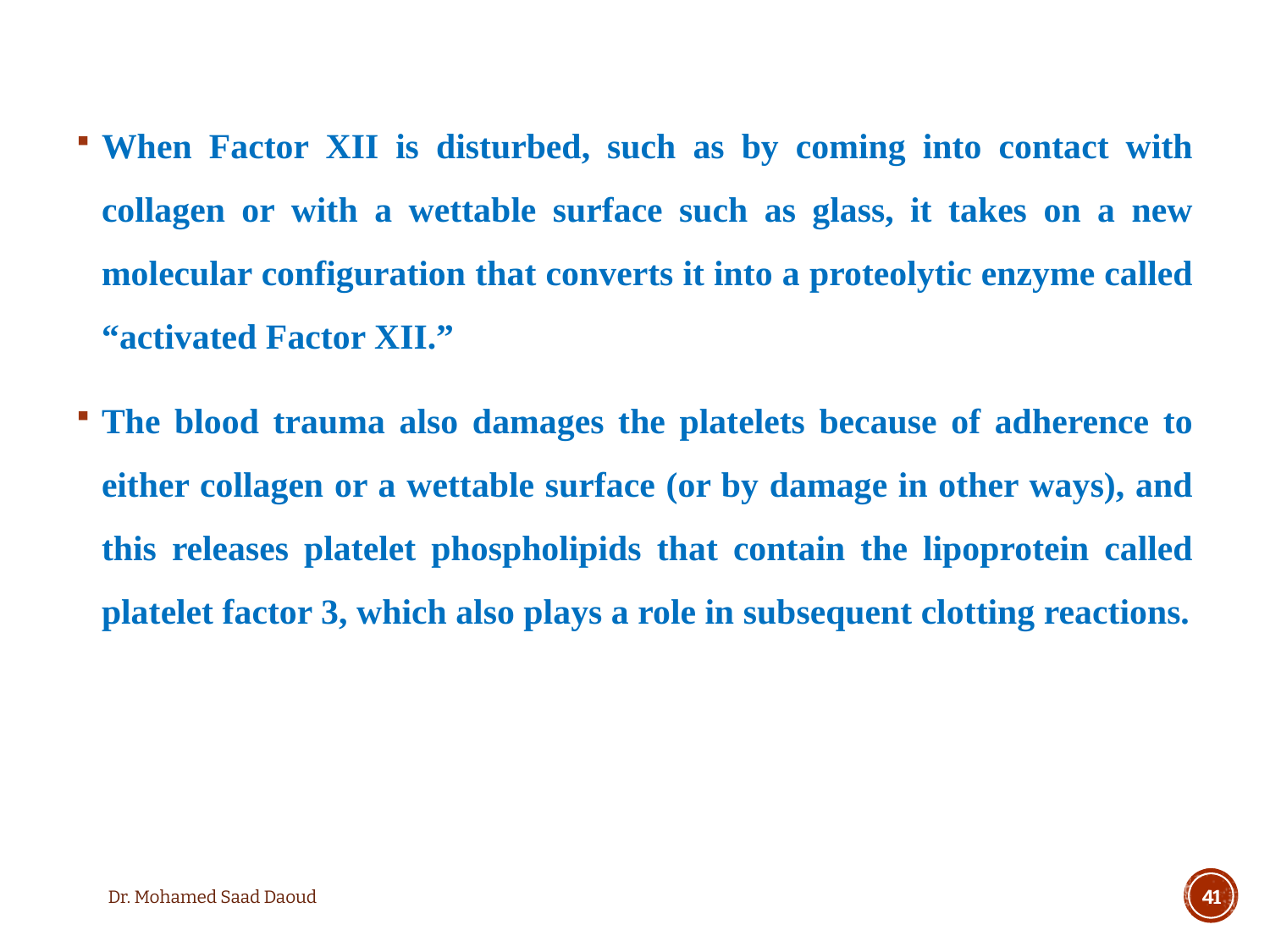

When Factor XII is disturbed, such as by coming into contact with collagen or with a wettable surface such as glass, it takes on a new molecular configuration that converts it into a proteolytic enzyme called “activated Factor XII.”
The blood trauma also damages the platelets because of adherence to either collagen or a wettable surface (or by damage in other ways), and this releases platelet phospholipids that contain the lipoprotein called platelet factor 3, which also plays a role in subsequent clotting reactions.
Dr. Mohamed Saad Daoud
41